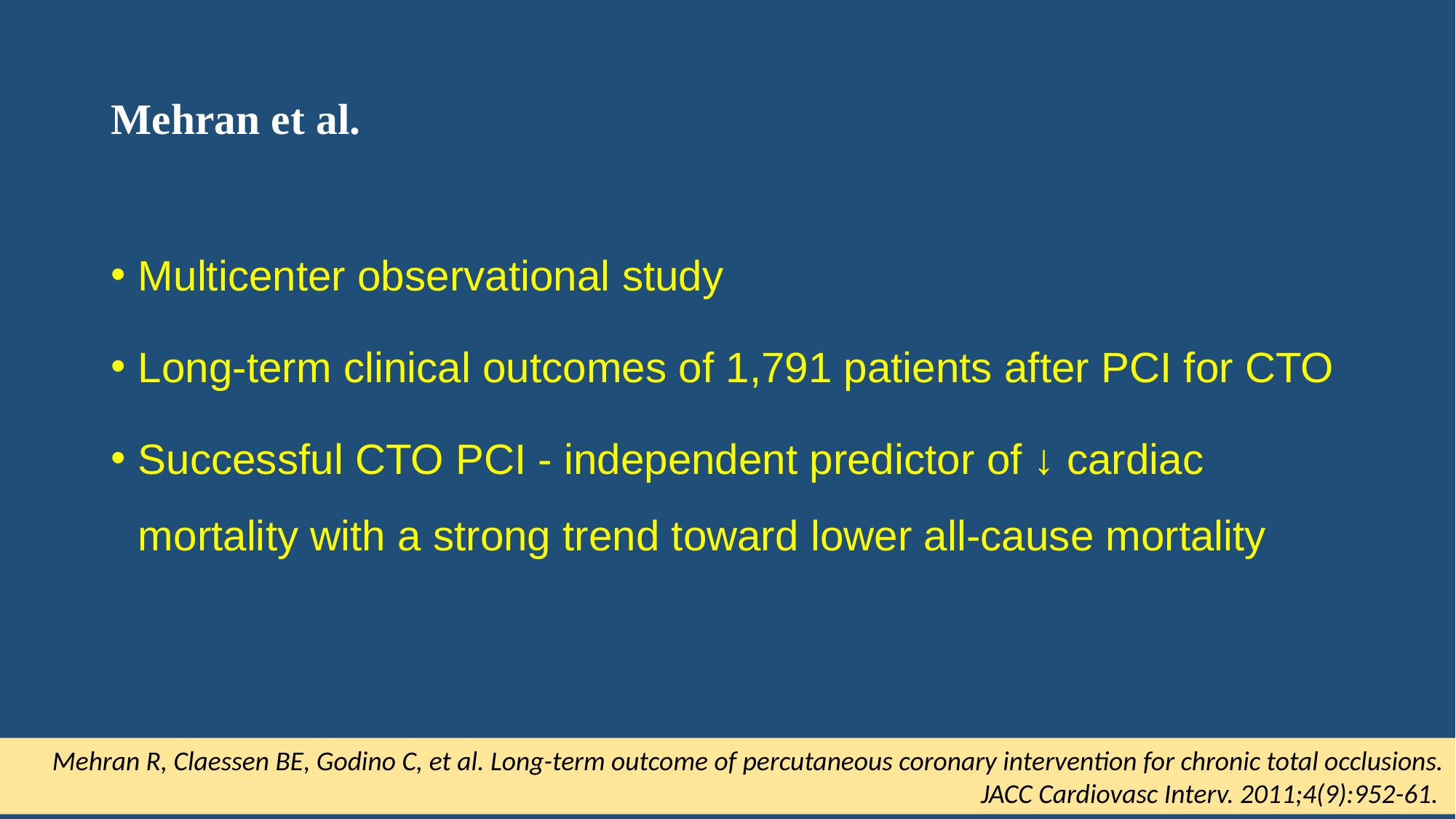

# Mehran et al.
Multicenter observational study
Long-term clinical outcomes of 1,791 patients after PCI for CTO
Successful CTO PCI - independent predictor of ↓ cardiac mortality with a strong trend toward lower all-cause mortality

Mehran R, Claessen BE, Godino C, et al. Long-term outcome of percutaneous coronary intervention for chronic total occlusions. JACC Cardiovasc Interv. 2011;4(9):952-61.